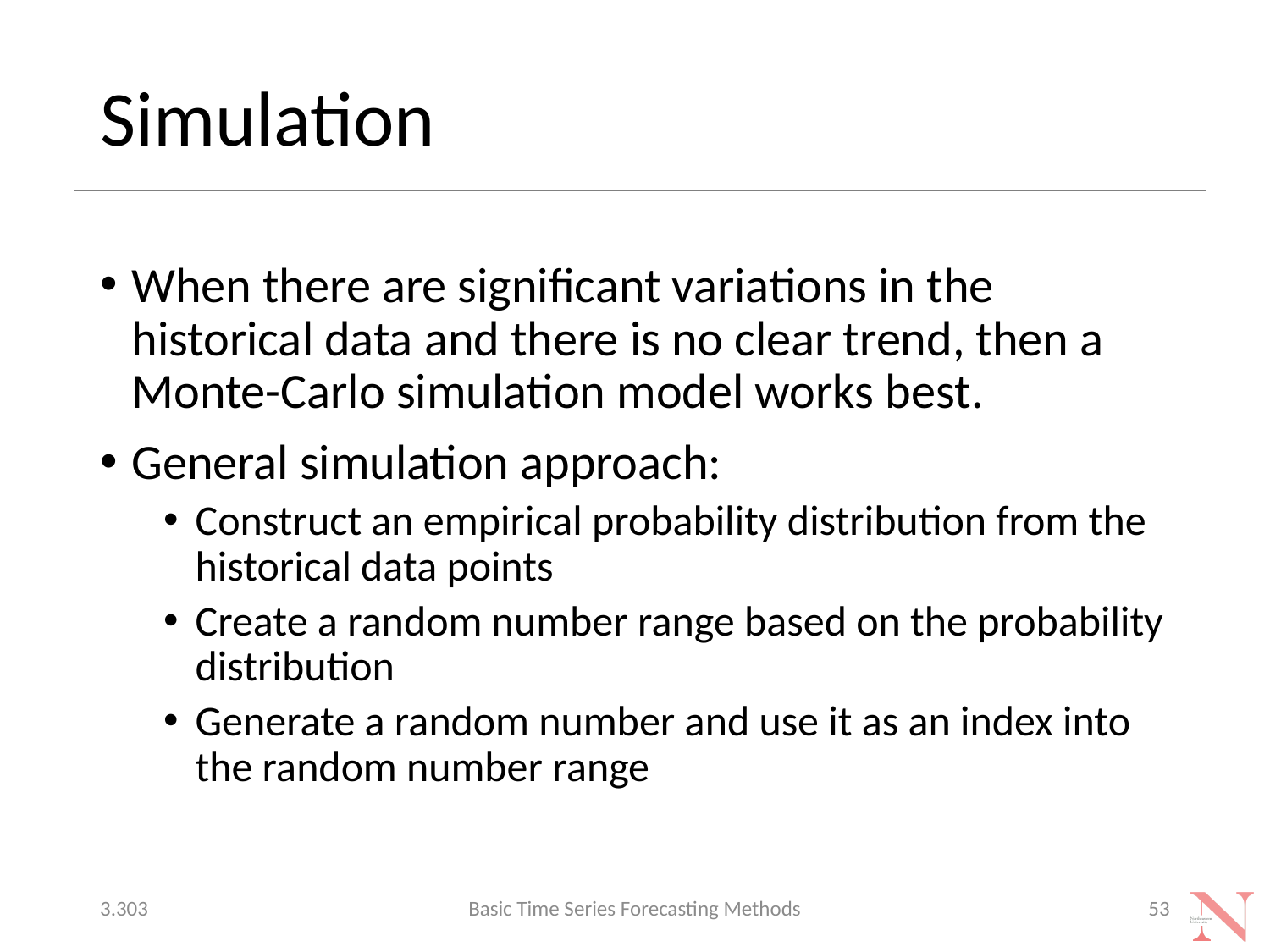

# Simulation
When there are significant variations in the historical data and there is no clear trend, then a Monte-Carlo simulation model works best.
General simulation approach:
Construct an empirical probability distribution from the historical data points
Create a random number range based on the probability distribution
Generate a random number and use it as an index into the random number range
3.303
Basic Time Series Forecasting Methods
53